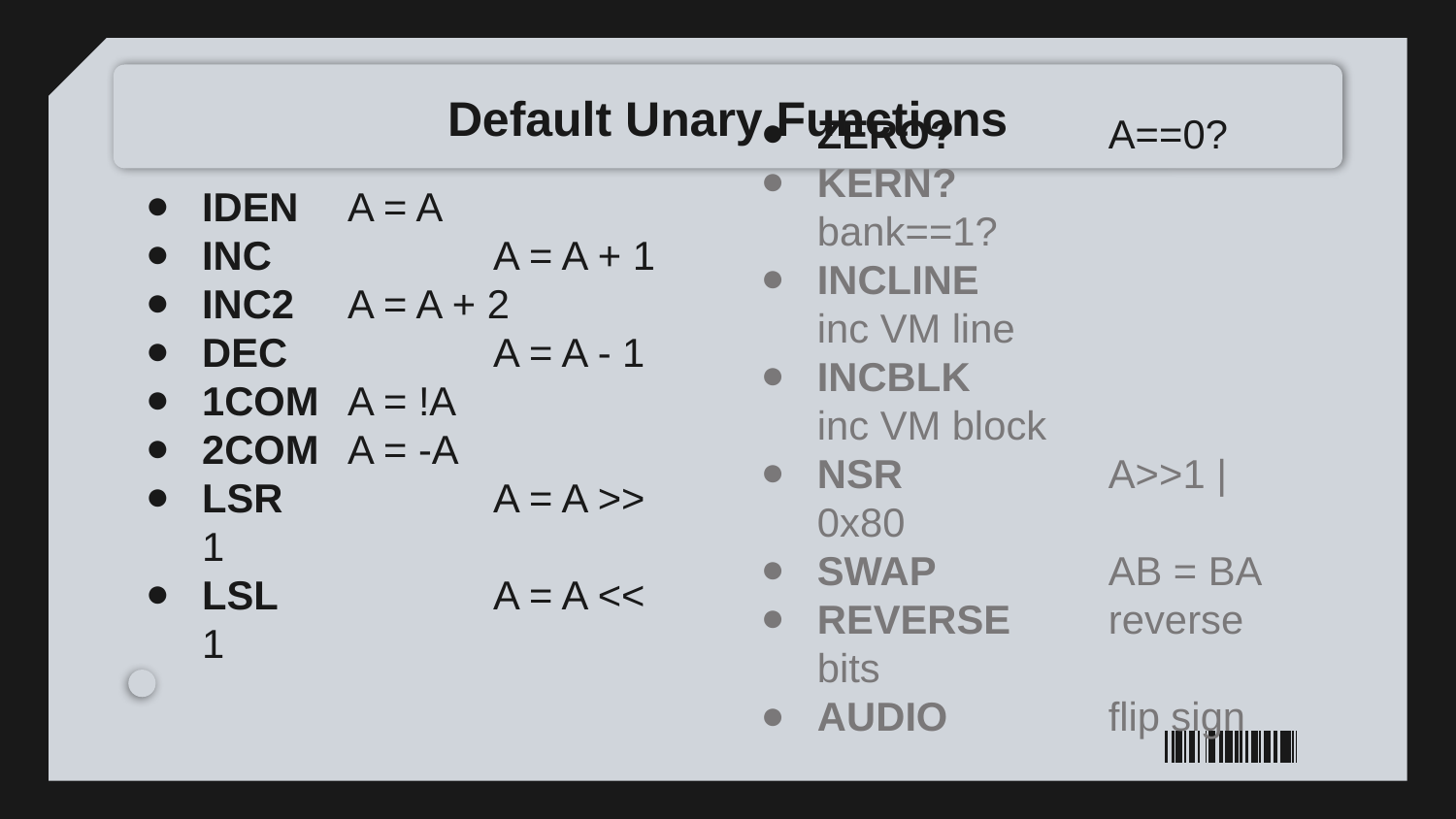

# Default Unary Functions
IDEN	A = A
INC		A = A + 1
INC2	A = A + 2
DEC		A = A - 1
1COM	A = !A
2COM	A = -A
LSR		A = A >> 1
LSL		A = A << 1
ZERO?		A==0?
KERN?		bank==1?
INCLINE		inc VM line
INCBLK		inc VM block
NSR		A>>1 | 0x80
SWAP		AB = BA
REVERSE	reverse bits
AUDIO		flip sign